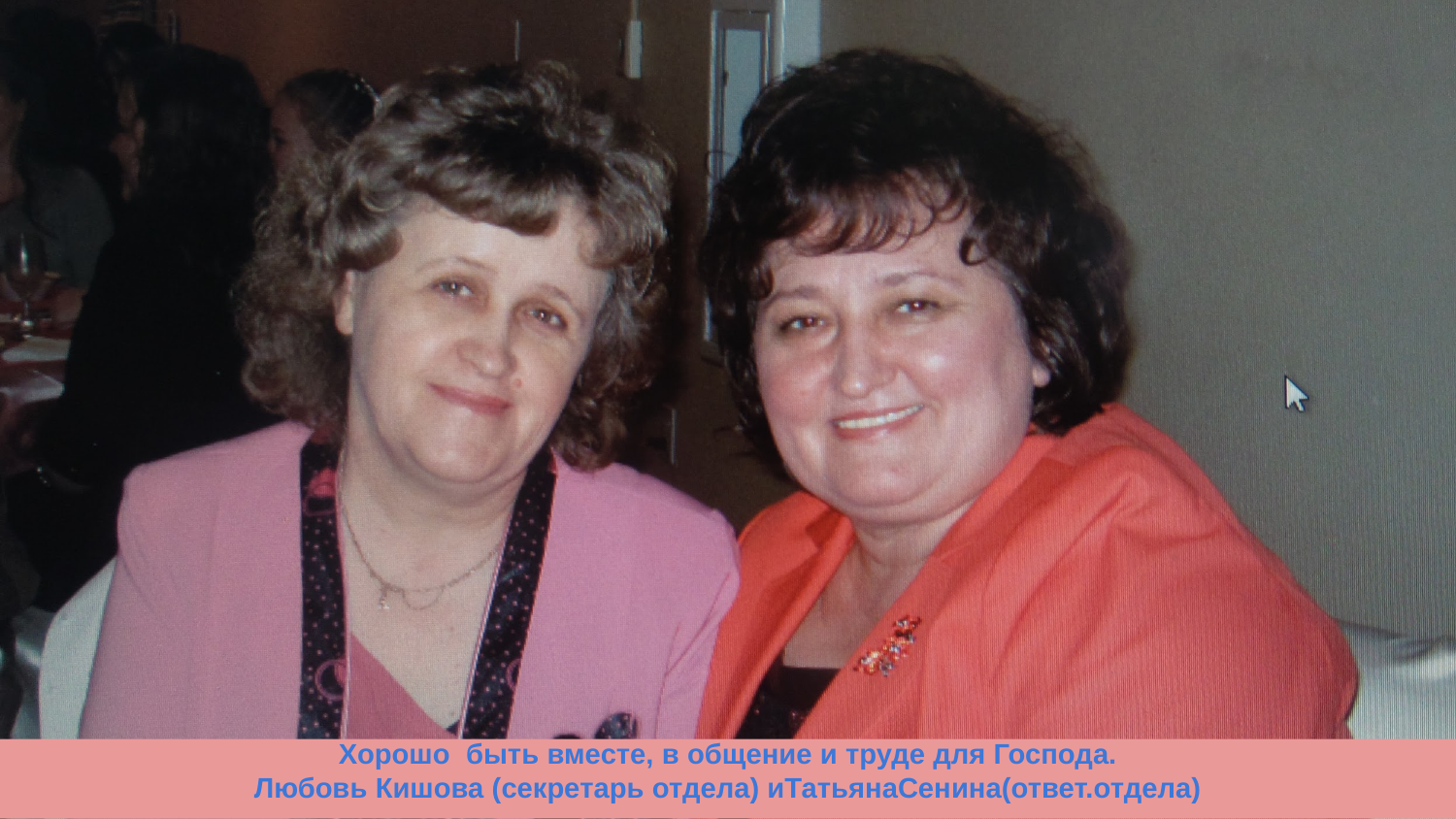

# Xорошо  быть вместе, в общение и труде для Господа.
Любовь Кишова (секретарь отдела) иТатьянаСенина(ответ.отдела)